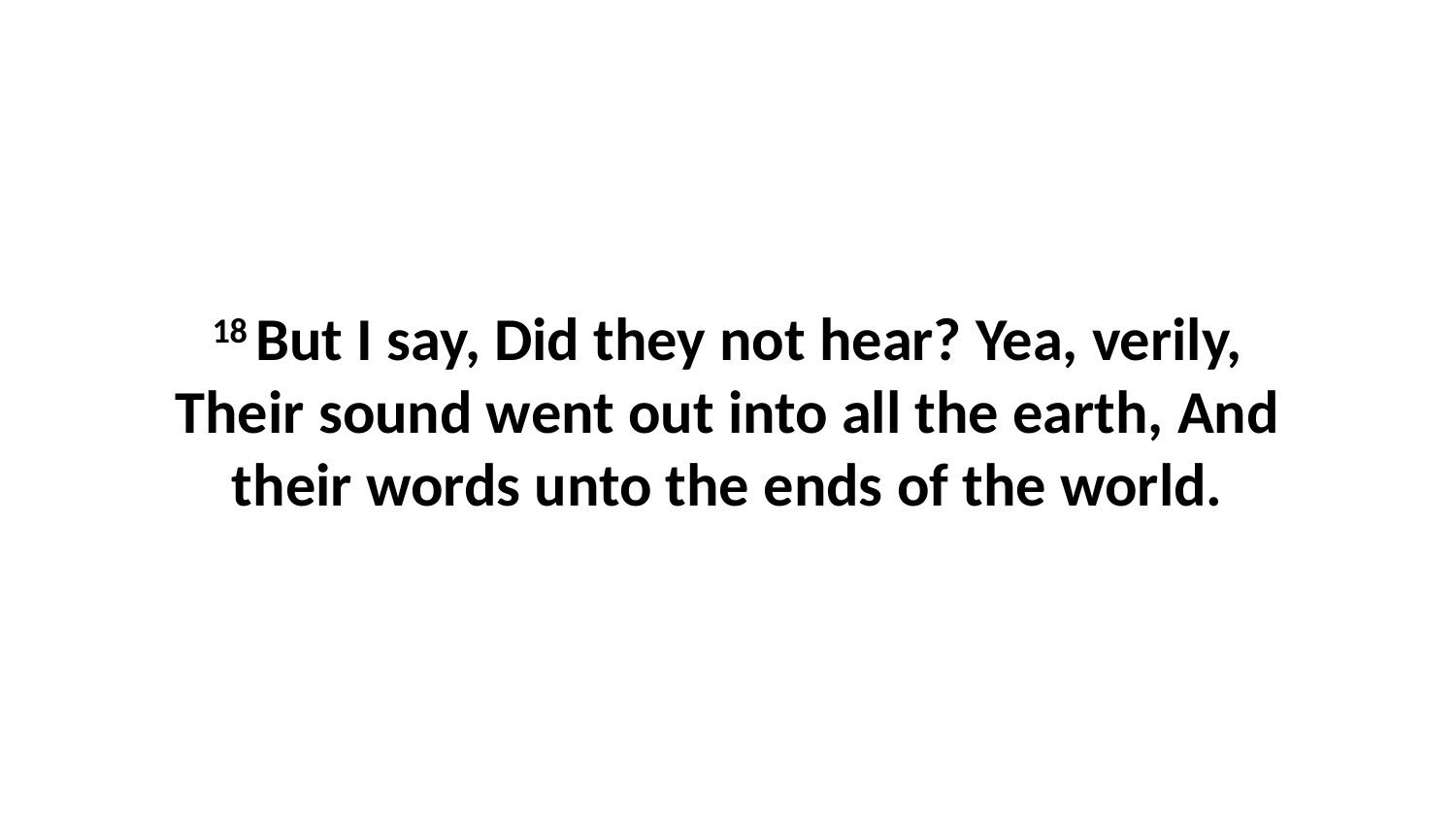

18 But I say, Did they not hear? Yea, verily, Their sound went out into all the earth, And their words unto the ends of the world.